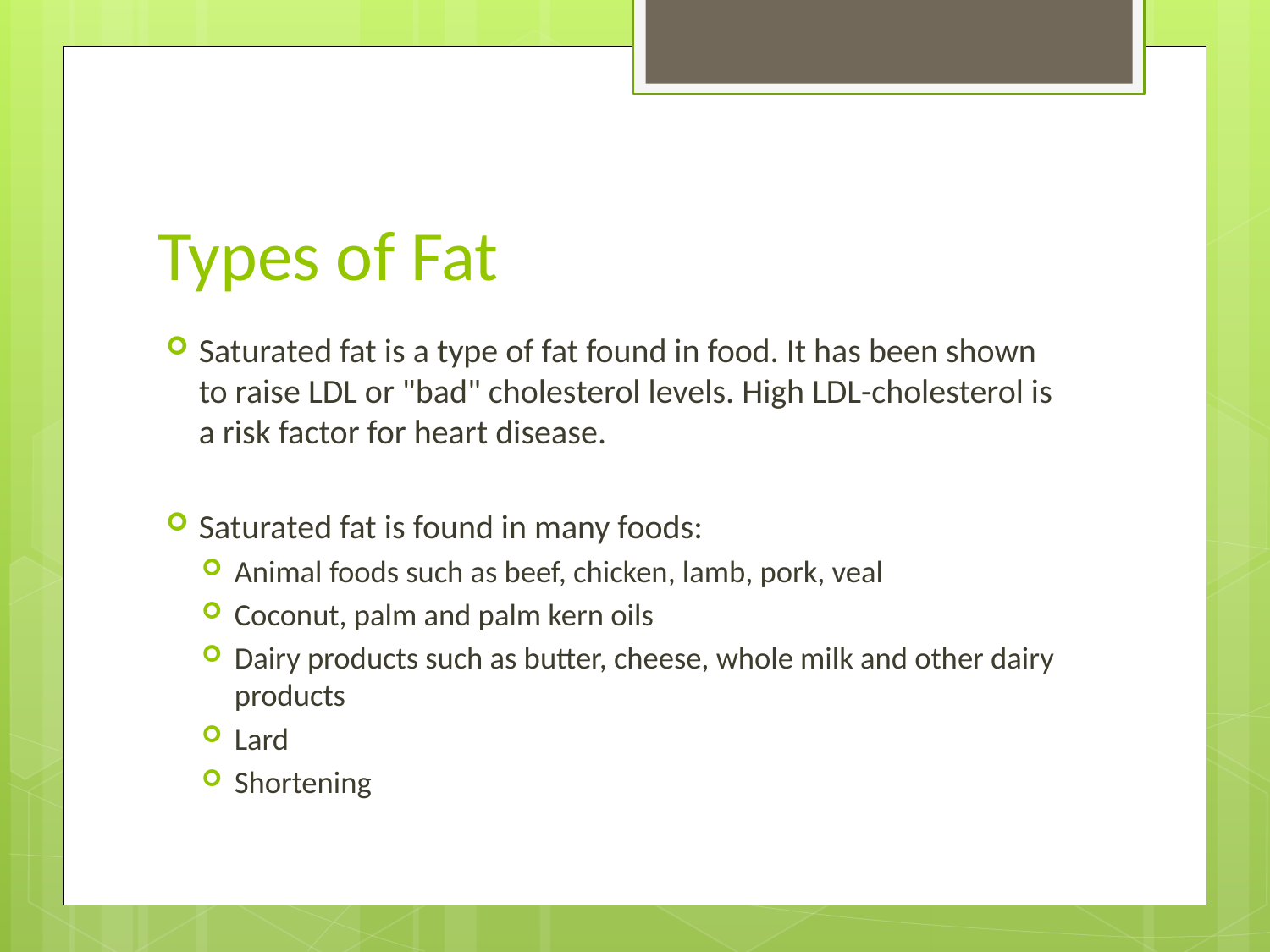

# Types of Fat
Saturated fat is a type of fat found in food. It has been shown to raise LDL or "bad" cholesterol levels. High LDL-cholesterol is a risk factor for heart disease.

Saturated fat is found in many foods:
Animal foods such as beef, chicken, lamb, pork, veal
Coconut, palm and palm kern oils
Dairy products such as butter, cheese, whole milk and other dairy products
Lard
Shortening